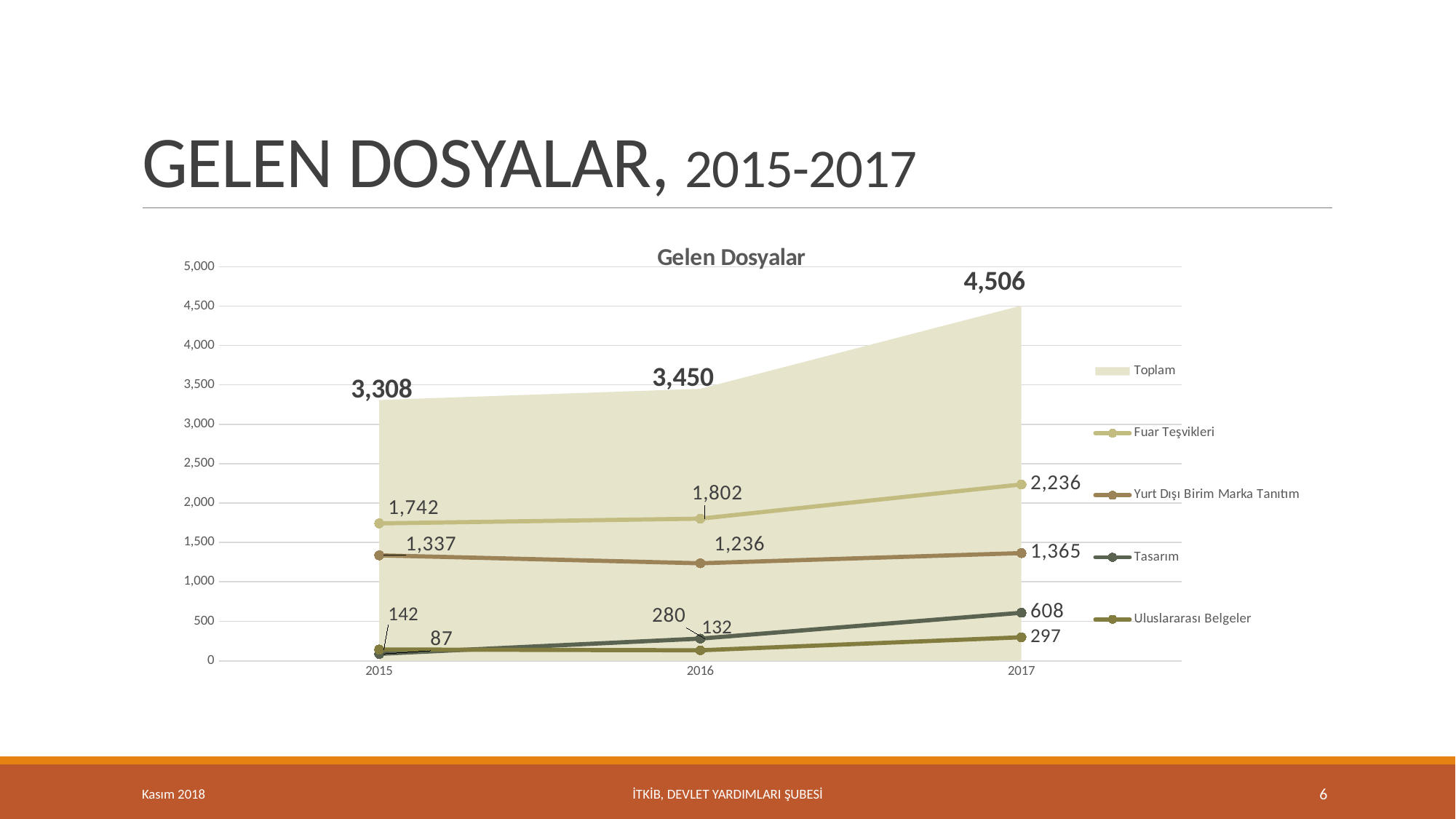

# GELEN DOSYALAR, 2015-2017

### Chart: Gelen Dosyalar

| Category | Toplam | Fuar Teşvikleri | Yurt Dışı Birim Marka Tanıtım | Tasarım | Uluslararası Belgeler |
|---|---|---|---|---|---|
| 2015 | 3308.0 | 1742.0 | 1337.0 | 87.0 | 142.0 |
| 2016 | 3450.0 | 1802.0 | 1236.0 | 280.0 | 132.0 |
| 2017 | 4506.0 | 2236.0 | 1365.0 | 608.0 | 297.0 |
Kasım 2018
İTKİB, DEVLET YARDIMLARI ŞUBESİ
6